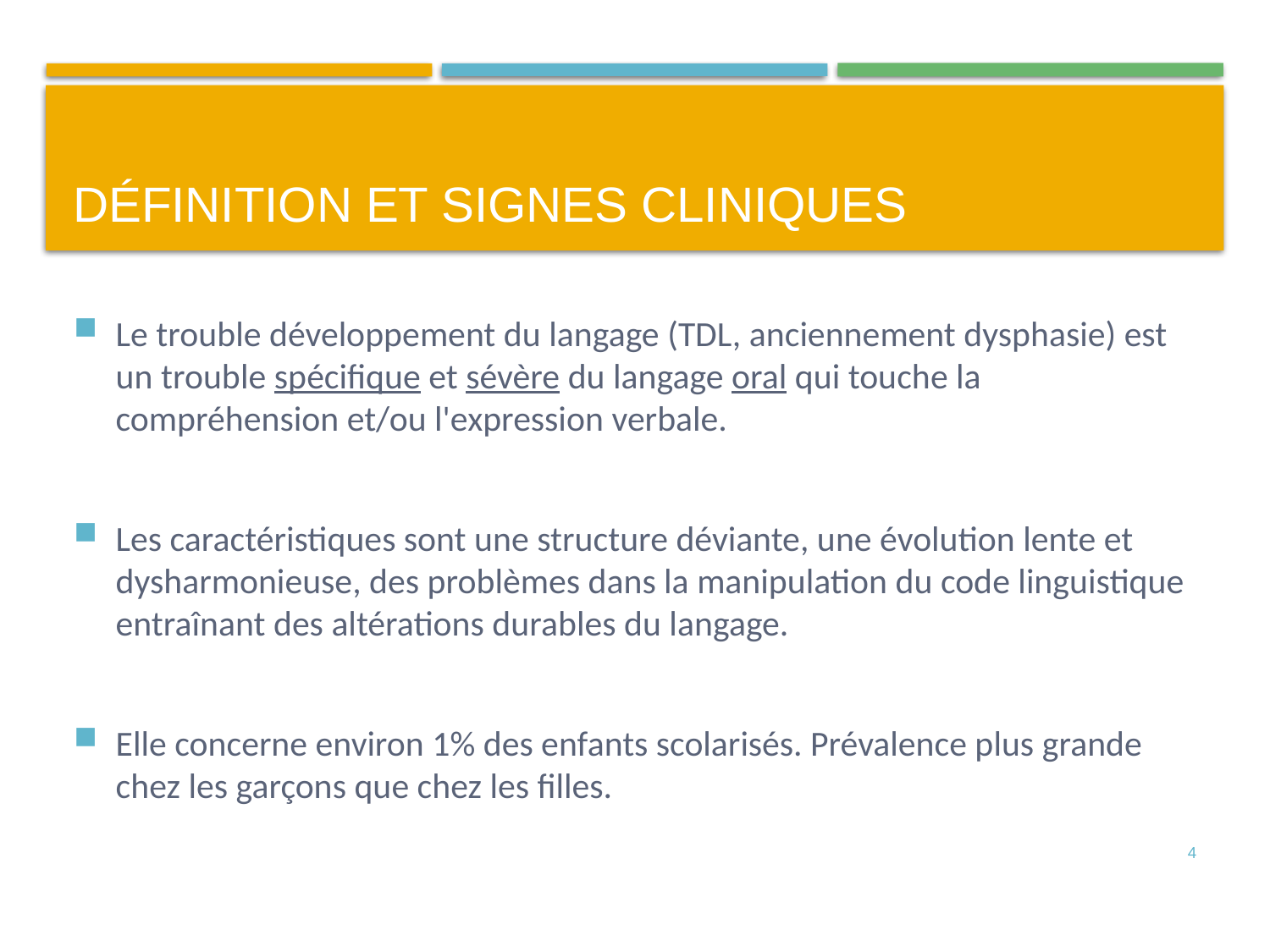

# Définition et signes cliniques
Le trouble développement du langage (TDL, anciennement dysphasie) est un trouble spécifique et sévère du langage oral qui touche la compréhension et/ou l'expression verbale.

Les caractéristiques sont une structure déviante, une évolution lente et dysharmonieuse, des problèmes dans la manipulation du code linguistique entraînant des altérations durables du langage.

Elle concerne environ 1% des enfants scolarisés. Prévalence plus grande chez les garçons que chez les filles.
4